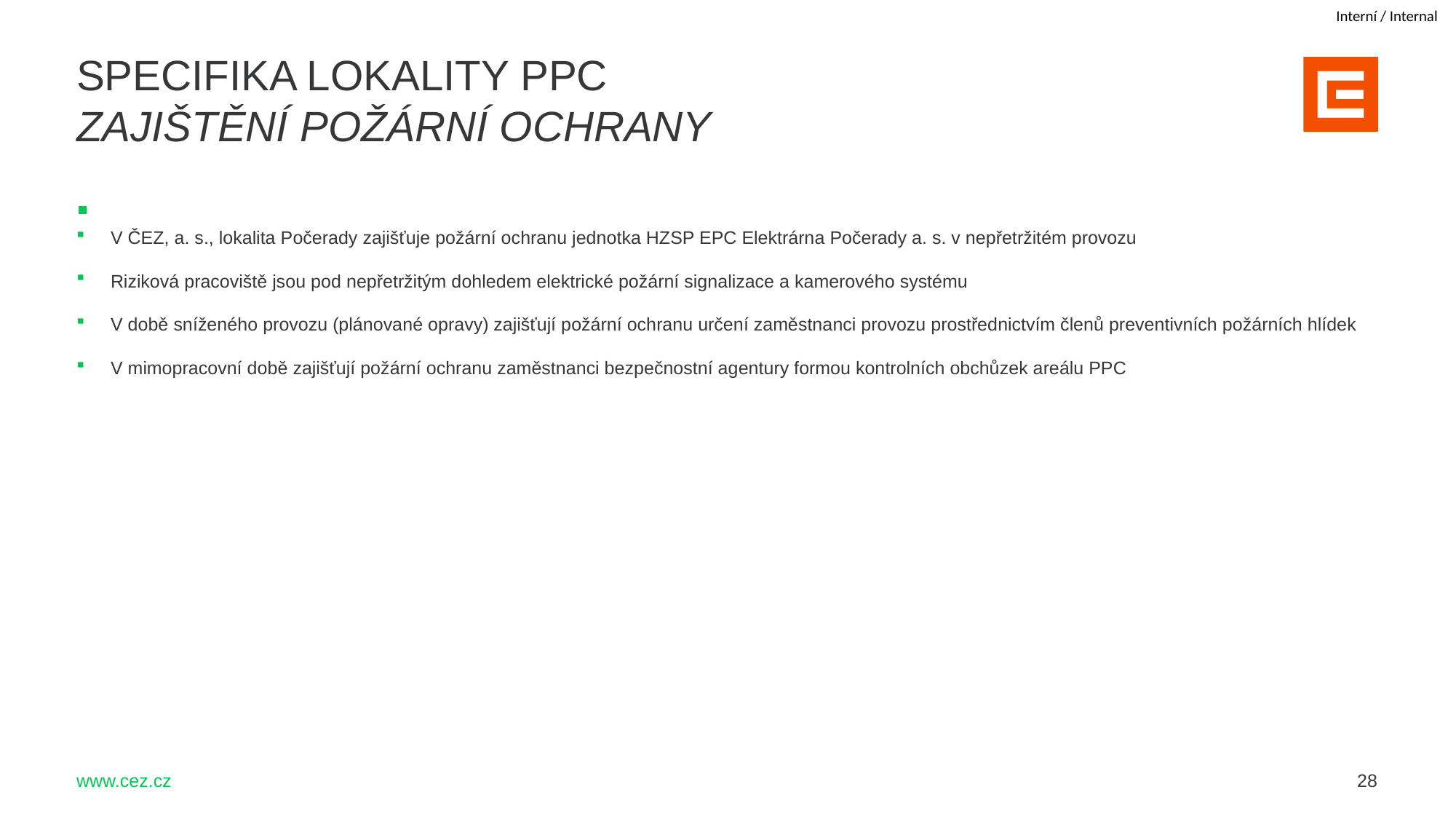

SPECIFIKA LOKALITY PPC
ZAJIŠTĚNÍ POŽÁRNÍ OCHRANY

V ČEZ, a. s., lokalita Počerady zajišťuje požární ochranu jednotka HZSP EPC Elektrárna Počerady a. s. v nepřetržitém provozu

Riziková pracoviště jsou pod nepřetržitým dohledem elektrické požární signalizace a kamerového systému

V době sníženého provozu (plánované opravy) zajišťují požární ochranu určení zaměstnanci provozu prostřednictvím členů preventivních požárních hlídek

V mimopracovní době zajišťují požární ochranu zaměstnanci bezpečnostní agentury formou kontrolních obchůzek areálu PPC